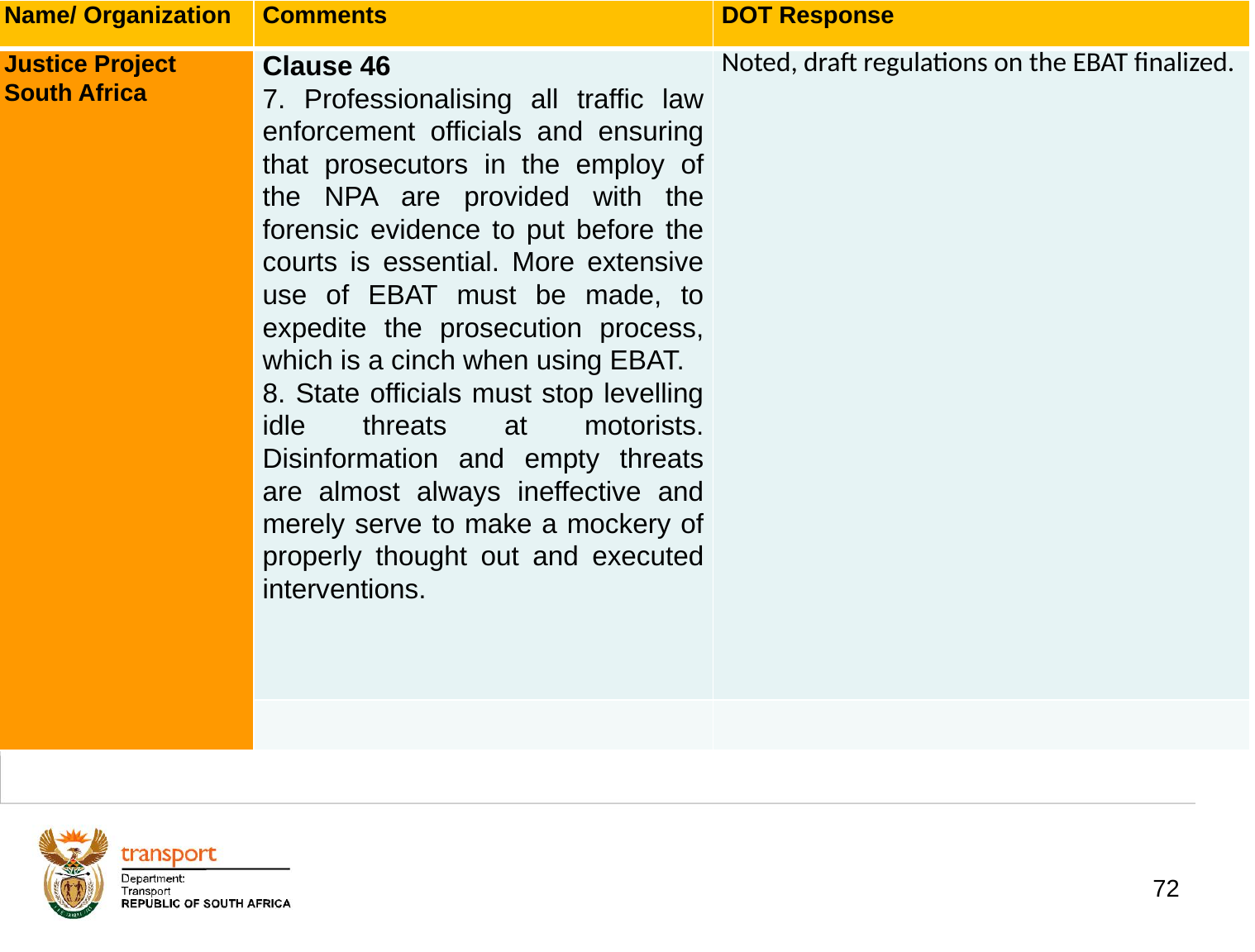

| Name/ Organization | Comments | DOT Response |
| --- | --- | --- |
| Justice Project South Africa | Clause 46 7. Professionalising all traffic law enforcement officials and ensuring that prosecutors in the employ of the NPA are provided with the forensic evidence to put before the courts is essential. More extensive use of EBAT must be made, to expedite the prosecution process, which is a cinch when using EBAT. 8. State officials must stop levelling idle threats at motorists. Disinformation and empty threats are almost always ineffective and merely serve to make a mockery of properly thought out and executed interventions. | Noted, draft regulations on the EBAT finalized. |
|  |  |  |
# 1. Background
72